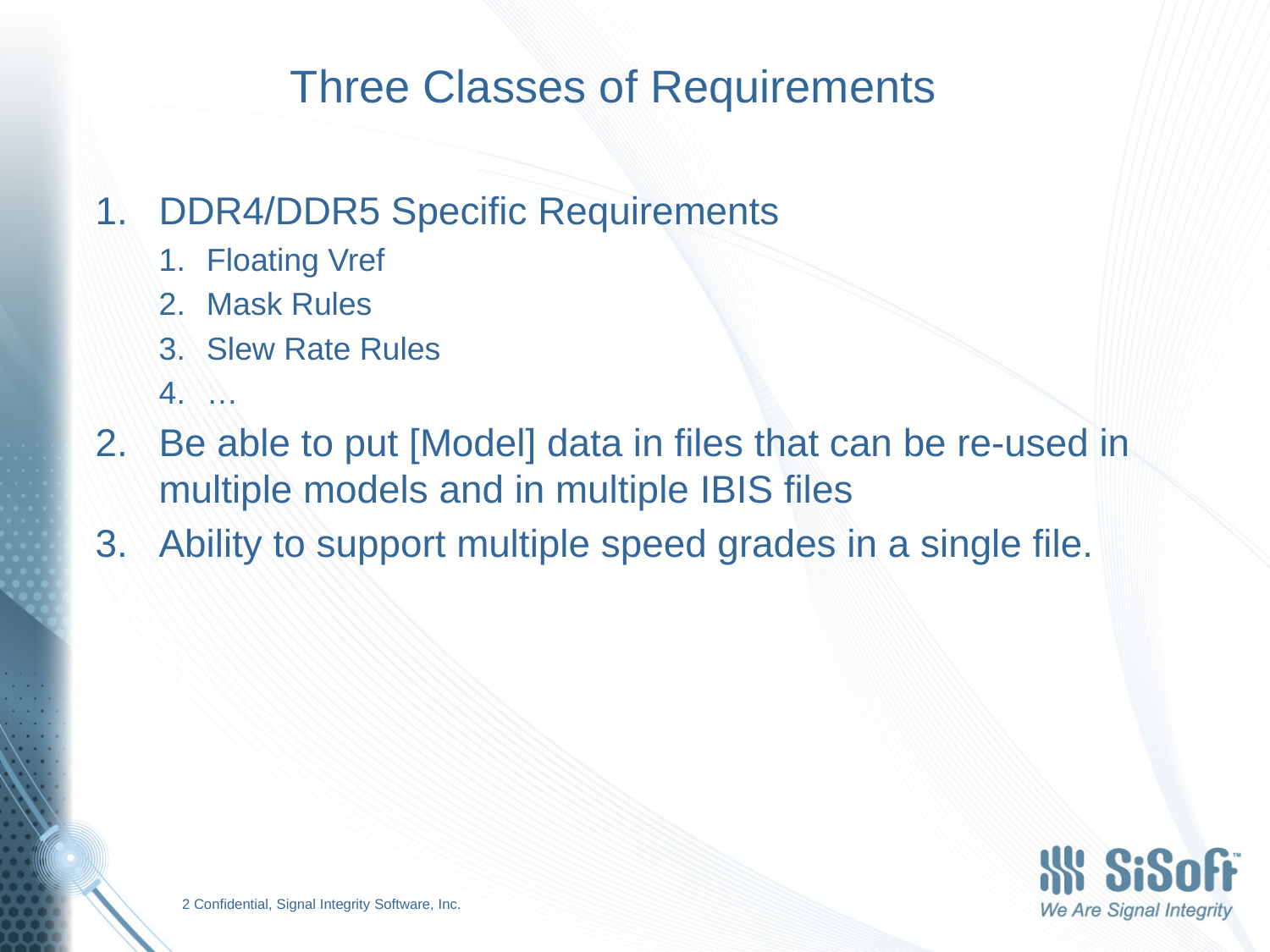

# Three Classes of Requirements
DDR4/DDR5 Specific Requirements
Floating Vref
Mask Rules
Slew Rate Rules
…
Be able to put [Model] data in files that can be re-used in multiple models and in multiple IBIS files
Ability to support multiple speed grades in a single file.
2 Confidential, Signal Integrity Software, Inc.